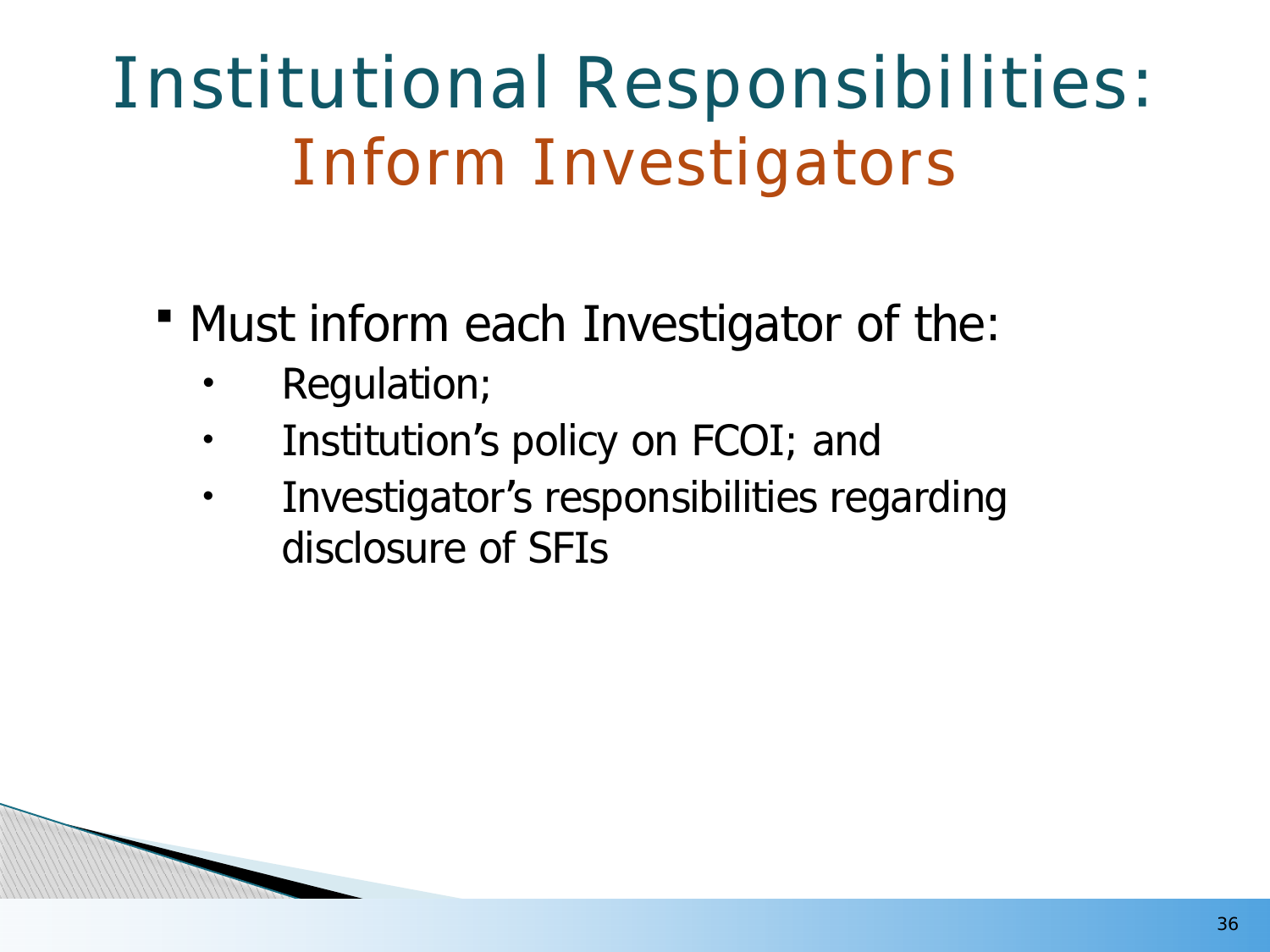

# Institutional Responsibilities: Inform Investigators
Must inform each Investigator of the:
Regulation;
Institution’s policy on FCOI; and
Investigator’s responsibilities regarding disclosure of SFIs
36